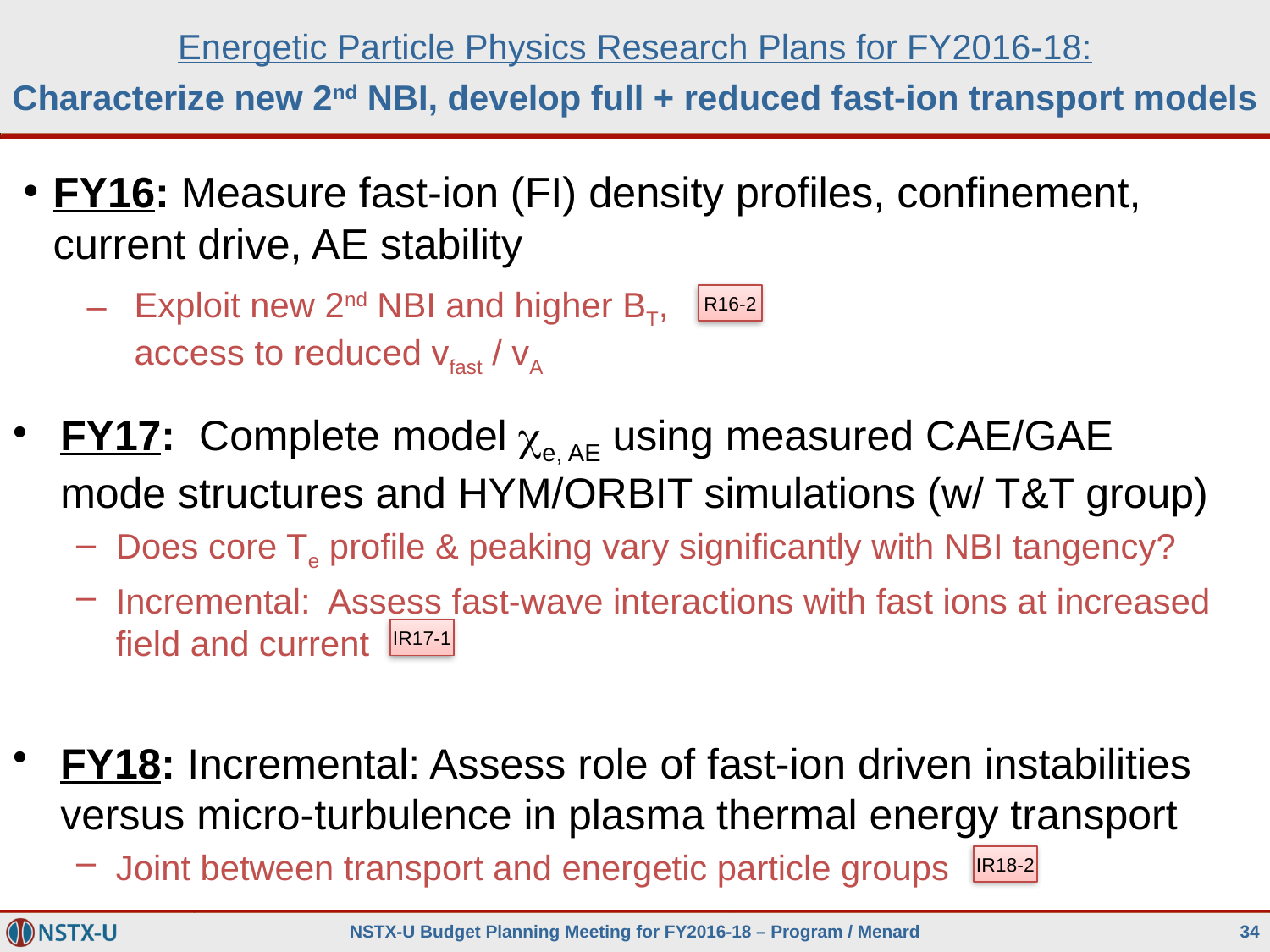

# Energetic Particle Physics Research Plans for FY2016-18: Characterize new 2nd NBI, develop full + reduced fast-ion transport models
FY16: Measure fast-ion (FI) density profiles, confinement, current drive, AE stability
Exploit new 2nd NBI and higher BT, access to reduced vfast / vA
R16-2
FY17:  Complete model χe, AE using measured CAE/GAE mode structures and HYM/ORBIT simulations (w/ T&T group)
Does core Te profile & peaking vary significantly with NBI tangency?
Incremental:  Assess fast-wave interactions with fast ions at increased field and current

FY18: Incremental: Assess role of fast-ion driven instabilities versus micro-turbulence in plasma thermal energy transport
Joint between transport and energetic particle groups

IR17-1
IR18-2